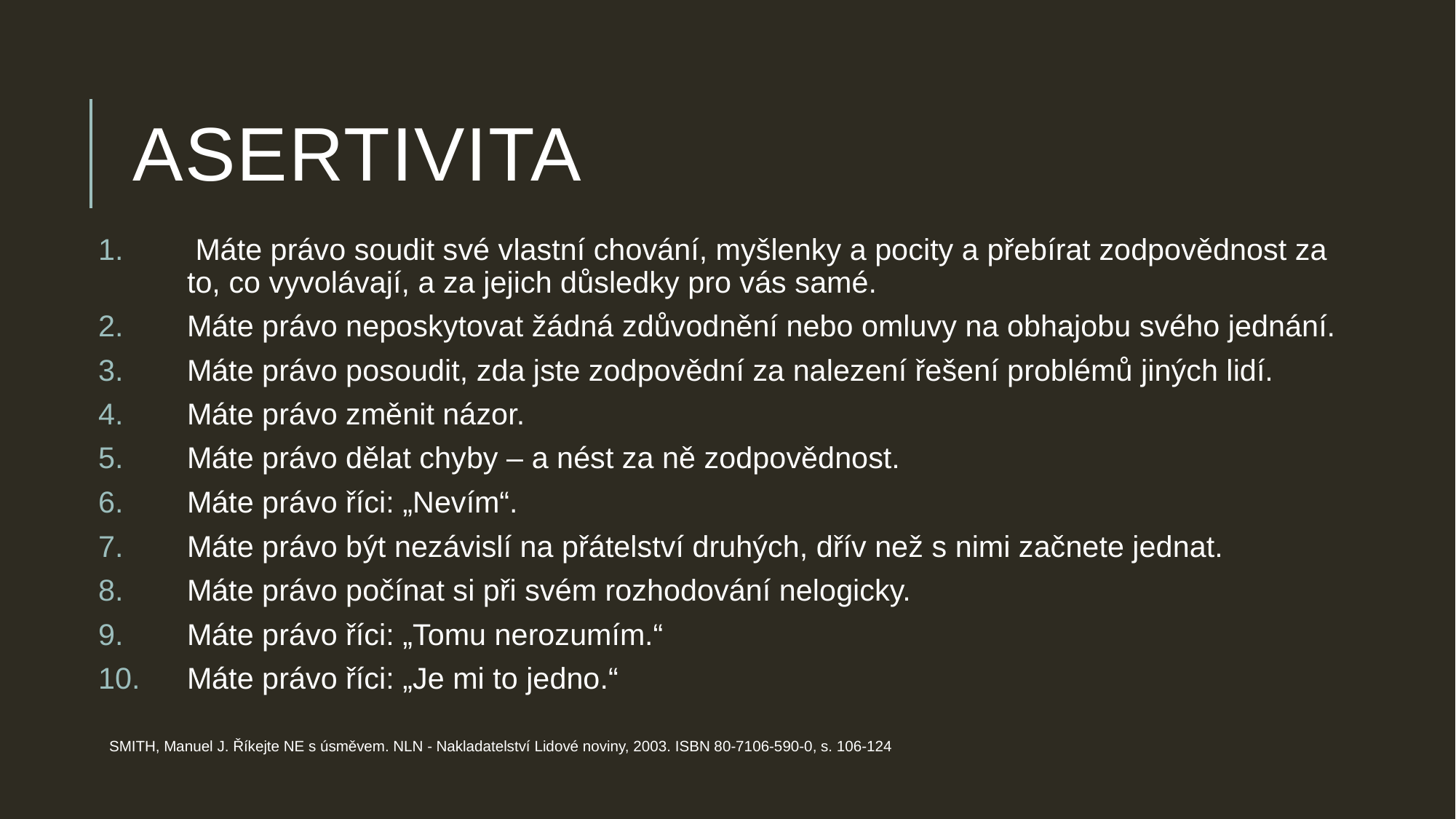

# ASERTIVITA
 Máte právo soudit své vlastní chování, myšlenky a pocity a přebírat zodpovědnost za to, co vyvolávají, a za jejich důsledky pro vás samé.
Máte právo neposkytovat žádná zdůvodnění nebo omluvy na obhajobu svého jednání.
Máte právo posoudit, zda jste zodpovědní za nalezení řešení problémů jiných lidí.
Máte právo změnit názor.
Máte právo dělat chyby – a nést za ně zodpovědnost.
Máte právo říci: „Nevím“.
Máte právo být nezávislí na přátelství druhých, dřív než s nimi začnete jednat.
Máte právo počínat si při svém rozhodování nelogicky.
Máte právo říci: „Tomu nerozumím.“
Máte právo říci: „Je mi to jedno.“

SMITH, Manuel J. Říkejte NE s úsměvem. NLN - Nakladatelství Lidové noviny, 2003. ISBN 80-7106-590-0, s. 106-124